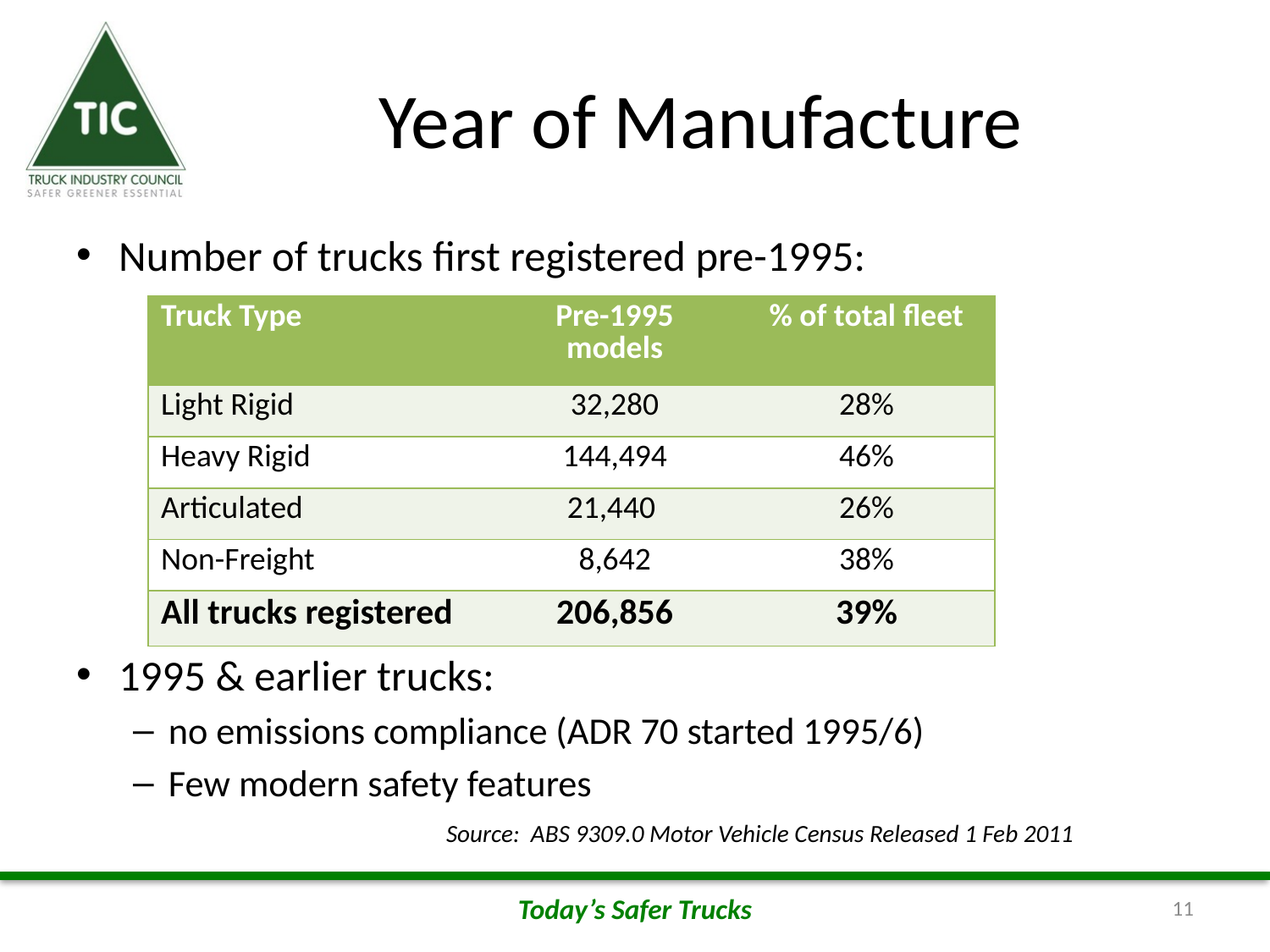

# Year of Manufacture
Number of trucks first registered pre-1995:

1995 & earlier trucks:
no emissions compliance (ADR 70 started 1995/6)
Few modern safety features
| Truck Type | Pre-1995 models | % of total fleet |
| --- | --- | --- |
| Light Rigid | 32,280 | 28% |
| Heavy Rigid | 144,494 | 46% |
| Articulated | 21,440 | 26% |
| Non-Freight | 8,642 | 38% |
| All trucks registered | 206,856 | 39% |
Source:  ABS 9309.0 Motor Vehicle Census Released 1 Feb 2011
Today’s Safer Trucks
11